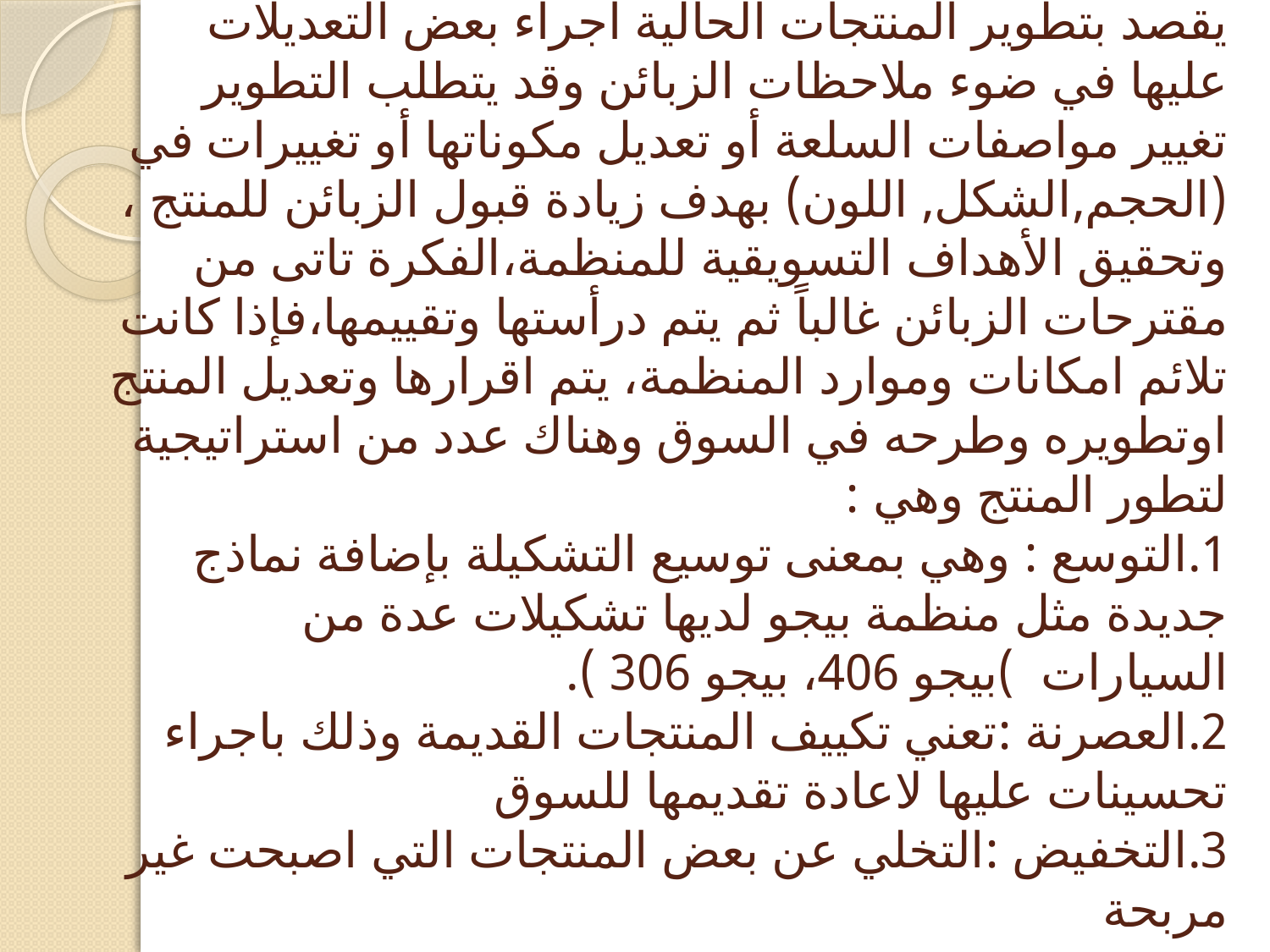

# سادسا: تطوير المنتجات الحالية يقصد بتطوير المنتجات الحالية اجراء بعض التعديلات عليها في ضوء ملاحظات الزبائن وقد يتطلب التطوير تغيير مواصفات السلعة أو تعديل مكوناتها أو تغييرات في (الحجم,الشكل, اللون) بهدف زيادة قبول الزبائن للمنتج ، وتحقيق الأهداف التسويقية للمنظمة،الفكرة تاتى من مقترحات الزبائن غالباً ثم يتم درأستها وتقييمها،فإذا كانت تلائم امكانات وموارد المنظمة، يتم اقرارها وتعديل المنتج اوتطويره وطرحه في السوق وهناك عدد من استراتيجية لتطور المنتج وهي : 1.التوسع : وهي بمعنى توسيع التشكيلة بإضافة نماذج جديدة مثل منظمة بيجو لديها تشكيلات عدة من السيارات  )بيجو 406، بيجو 306 ). 2.العصرنة :تعني تكييف المنتجات القديمة وذلك باجراء تحسينات عليها لاعادة تقديمها للسوق 3.التخفيض :التخلي عن بعض المنتجات التي اصبحت غير مربحة